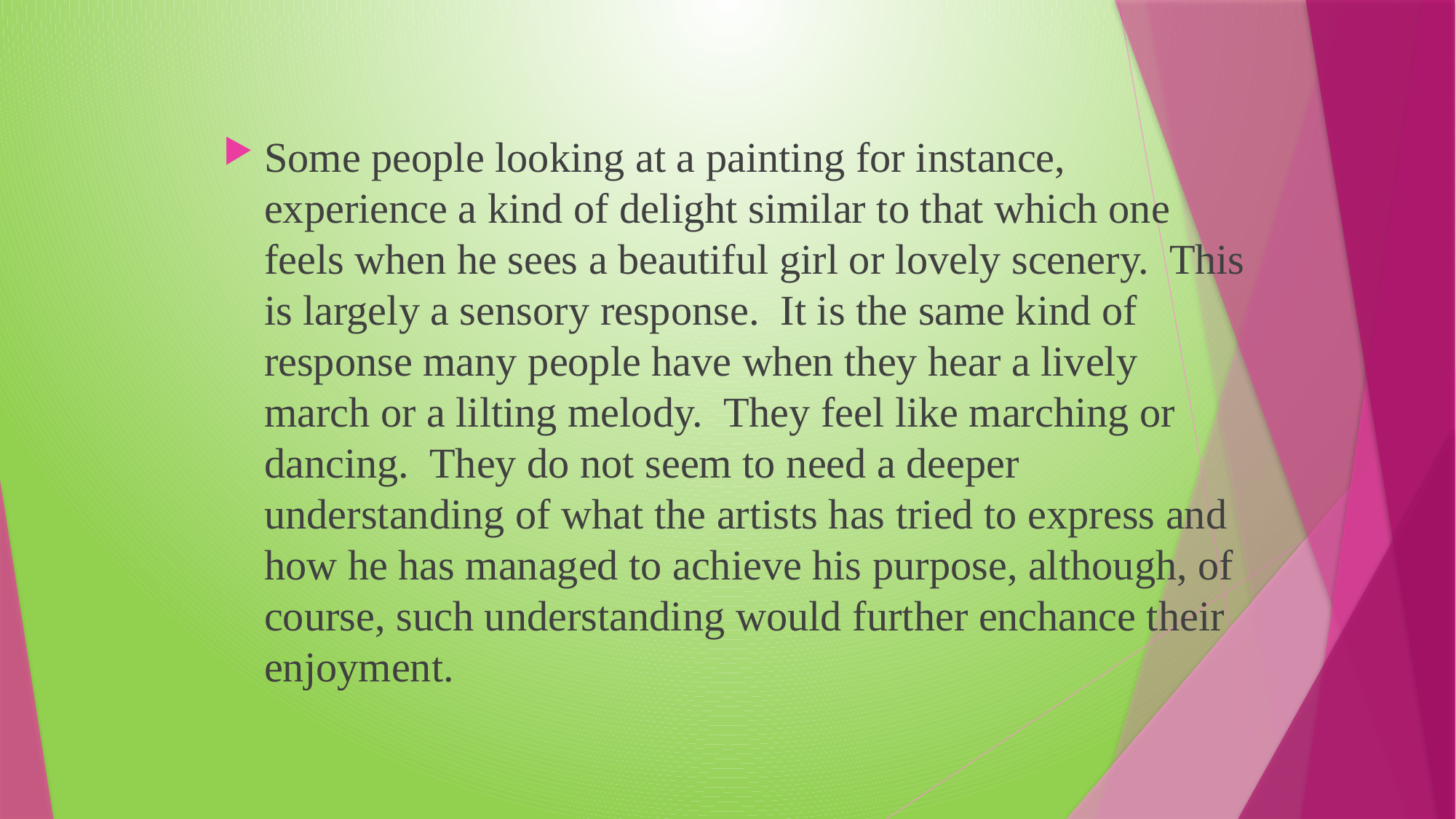

#
Some people looking at a painting for instance, experience a kind of delight similar to that which one feels when he sees a beautiful girl or lovely scenery.  This is largely a sensory response.  It is the same kind of response many people have when they hear a lively march or a lilting melody.  They feel like marching or dancing.  They do not seem to need a deeper understanding of what the artists has tried to express and how he has managed to achieve his purpose, although, of course, such understanding would further enchance their enjoyment.